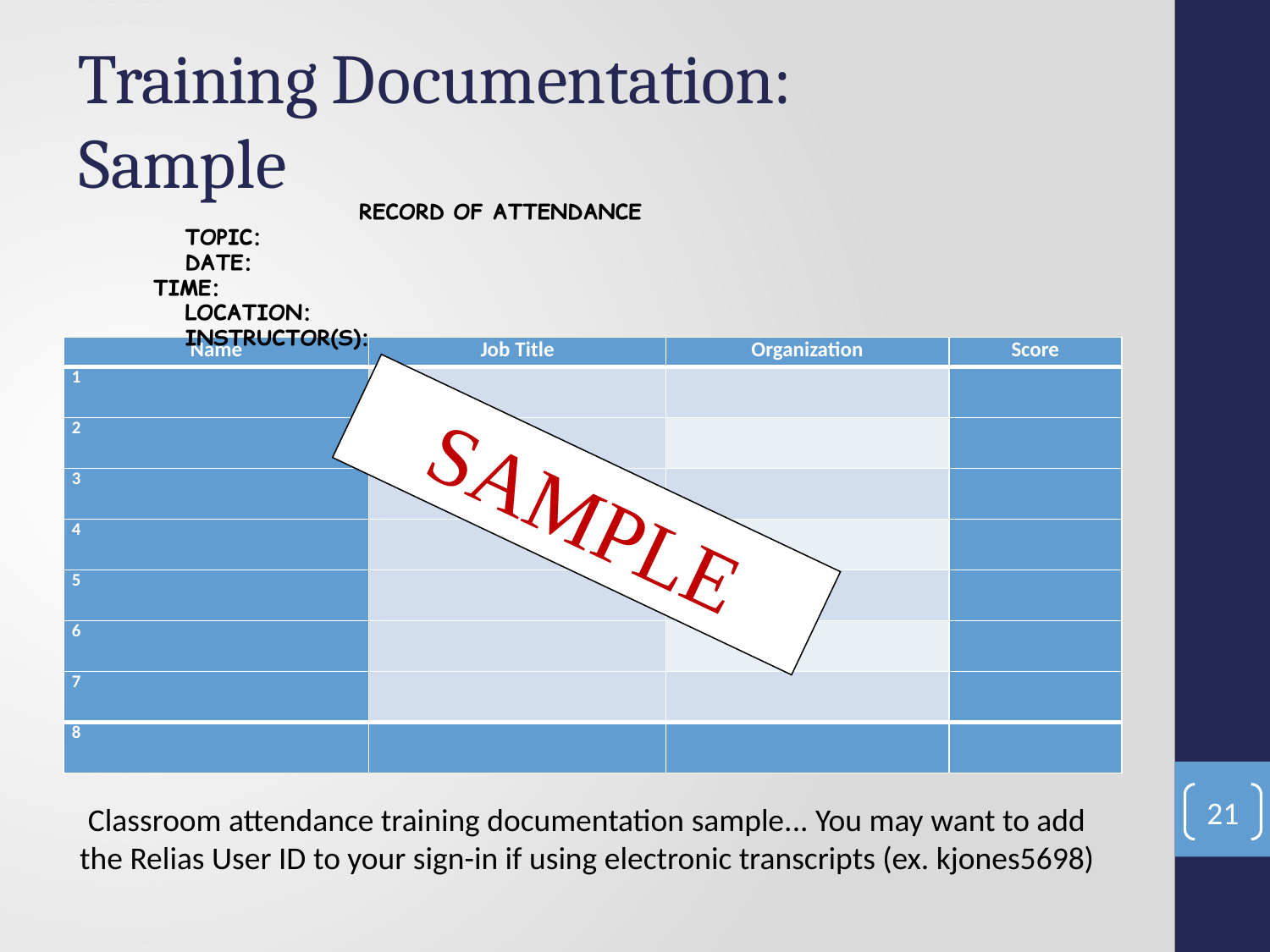

# Training Documentation: Sample

RECORD OF ATTENDANCE
TOPIC:
DATE:                                                        TIME:
LOCATION:
INSTRUCTOR(S):

| Name | Job Title | Organization | Score |
| --- | --- | --- | --- |
| 1 |  |  |  |
| 2 |  |  |  |
| 3 |  |  |  |
| 4 |  |  |  |
| 5 |  |  |  |
| 6 |  |  |  |
| 7 |  |  |  |
| 8 |  |  |  |
SAMPLE
21
Classroom attendance training documentation sample... You may want to add the Relias User ID to your sign-in if using electronic transcripts (ex. kjones5698)